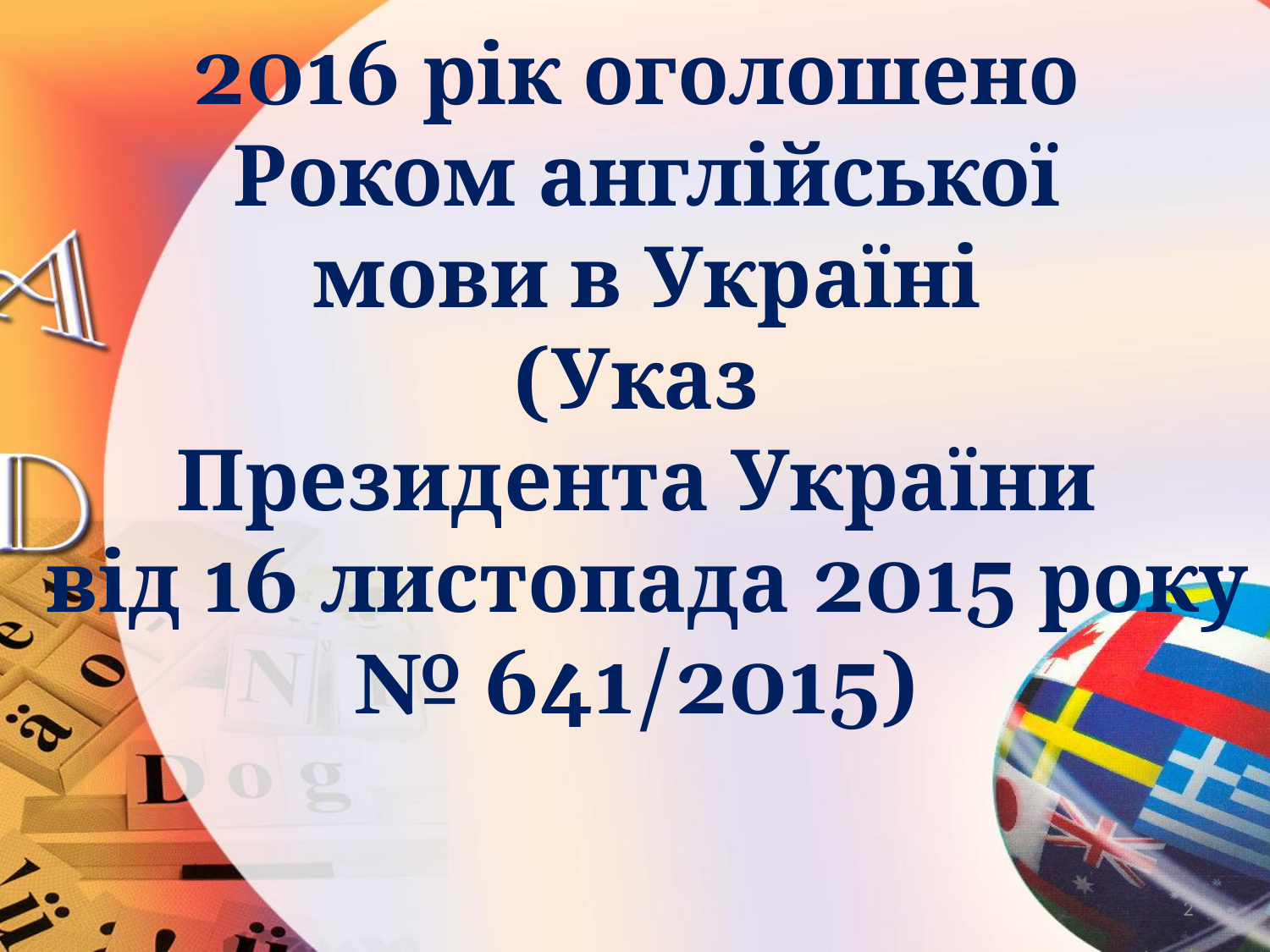

2016 рік оголошено
Роком англійської
 мови в Україні
(Указ
Президента України
від 16 листопада 2015 року № 641/2015)
2